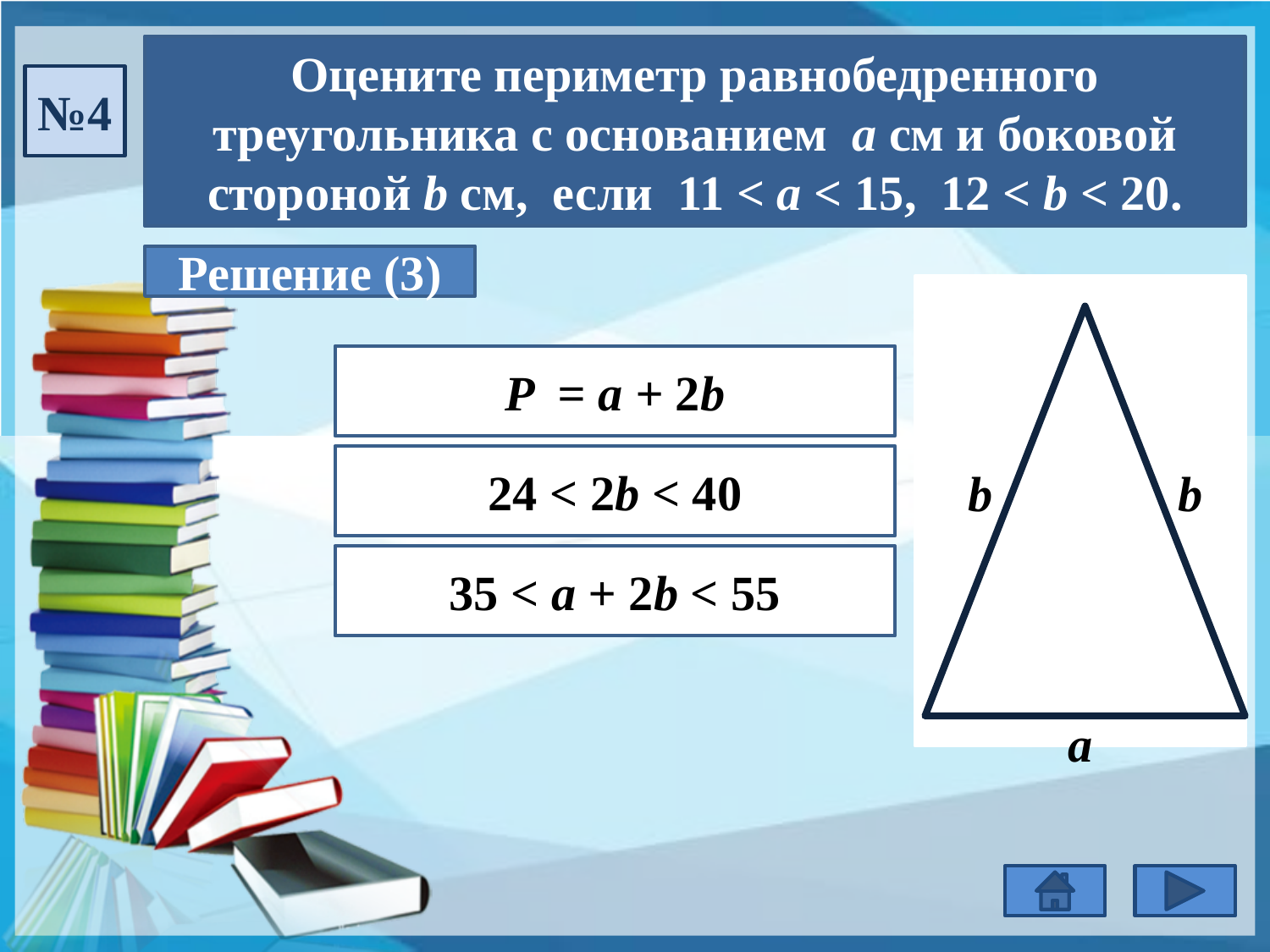

Оцените периметр равнобедренного треугольника с основанием  а см и боковой стороной b см,  если  11 < а < 15,  12 < b < 20.
№4
Решение (3)

P  = a + 2b
24 < 2b < 40
b
b
35 < a + 2b < 55
а